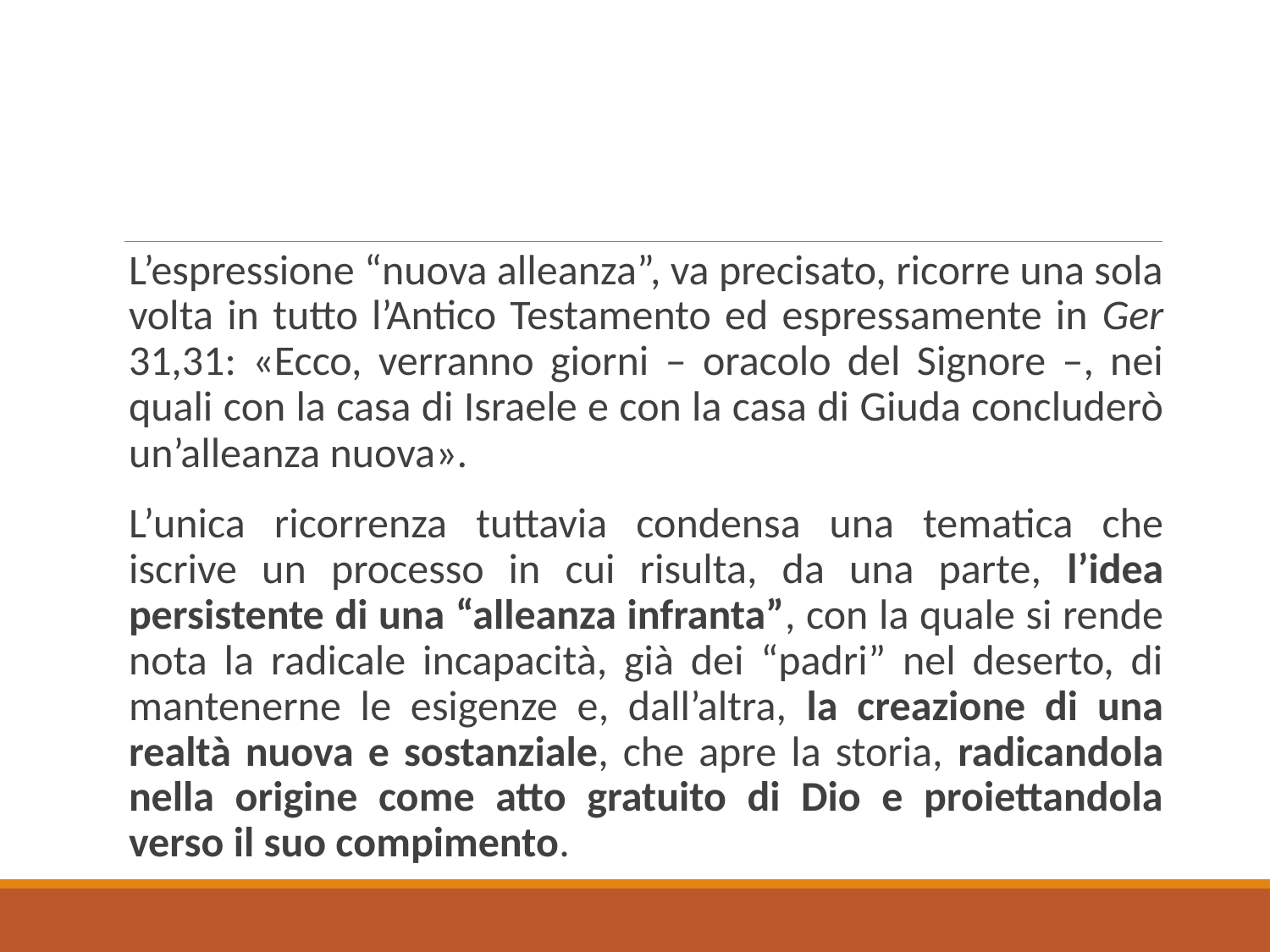

L’espressione “nuova alleanza”, va precisato, ricorre una sola volta in tutto l’Antico Testamento ed espressamente in Ger 31,31: «Ecco, verranno giorni – oracolo del Signore –, nei quali con la casa di Israele e con la casa di Giuda concluderò un’alleanza nuova».
L’unica ricorrenza tuttavia condensa una tematica che iscrive un processo in cui risulta, da una parte, l’idea persistente di una “alleanza infranta”, con la quale si rende nota la radicale incapacità, già dei “padri” nel deserto, di mantenerne le esigenze e, dall’altra, la creazione di una realtà nuova e sostanziale, che apre la storia, radicandola nella origine come atto gratuito di Dio e proiettandola verso il suo compimento.